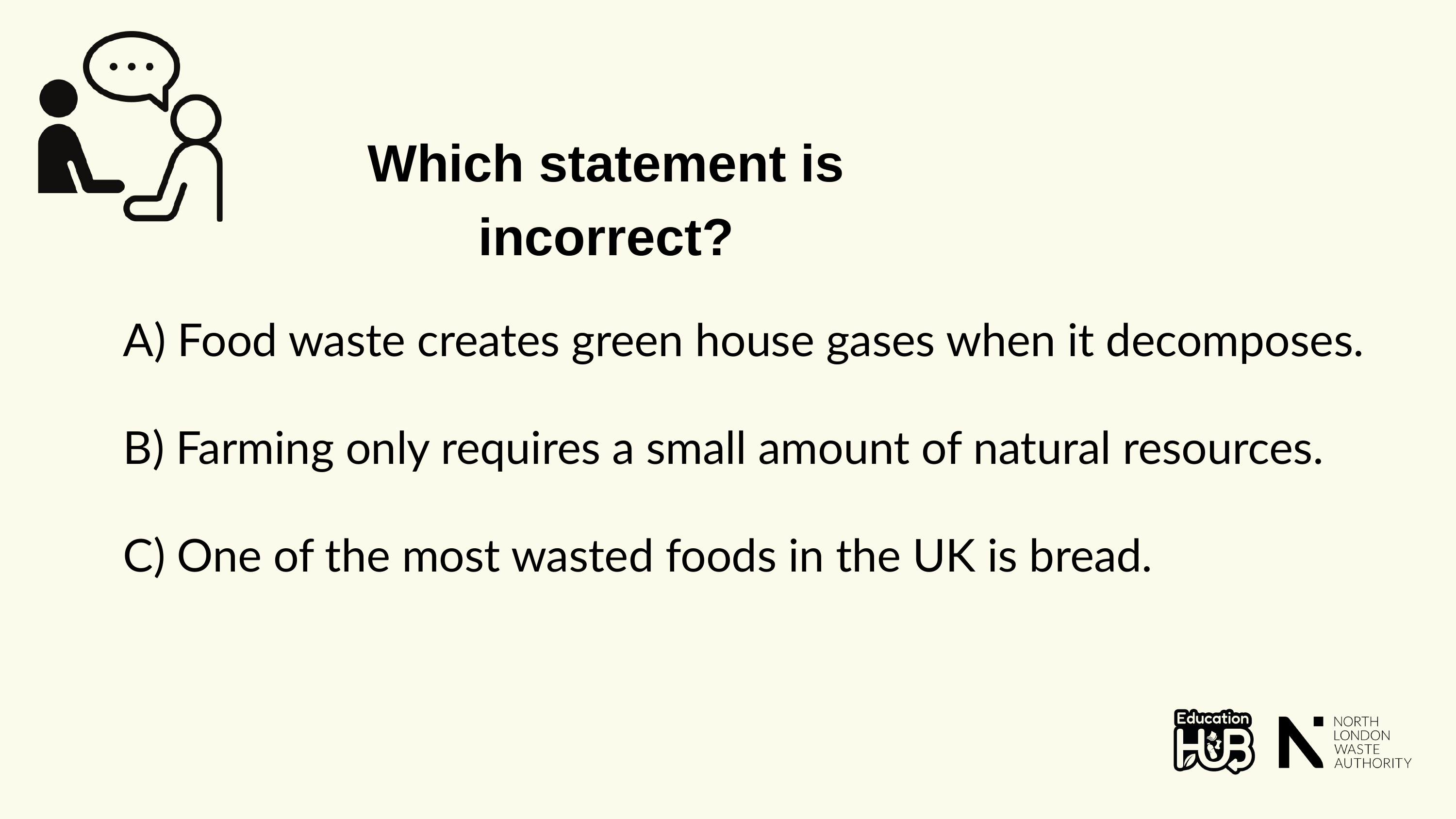

Which statement is incorrect?
A) Food waste creates green house gases when it decomposes.
B) Farming only requires a small amount of natural resources.
C) One of the most wasted foods in the UK is bread.